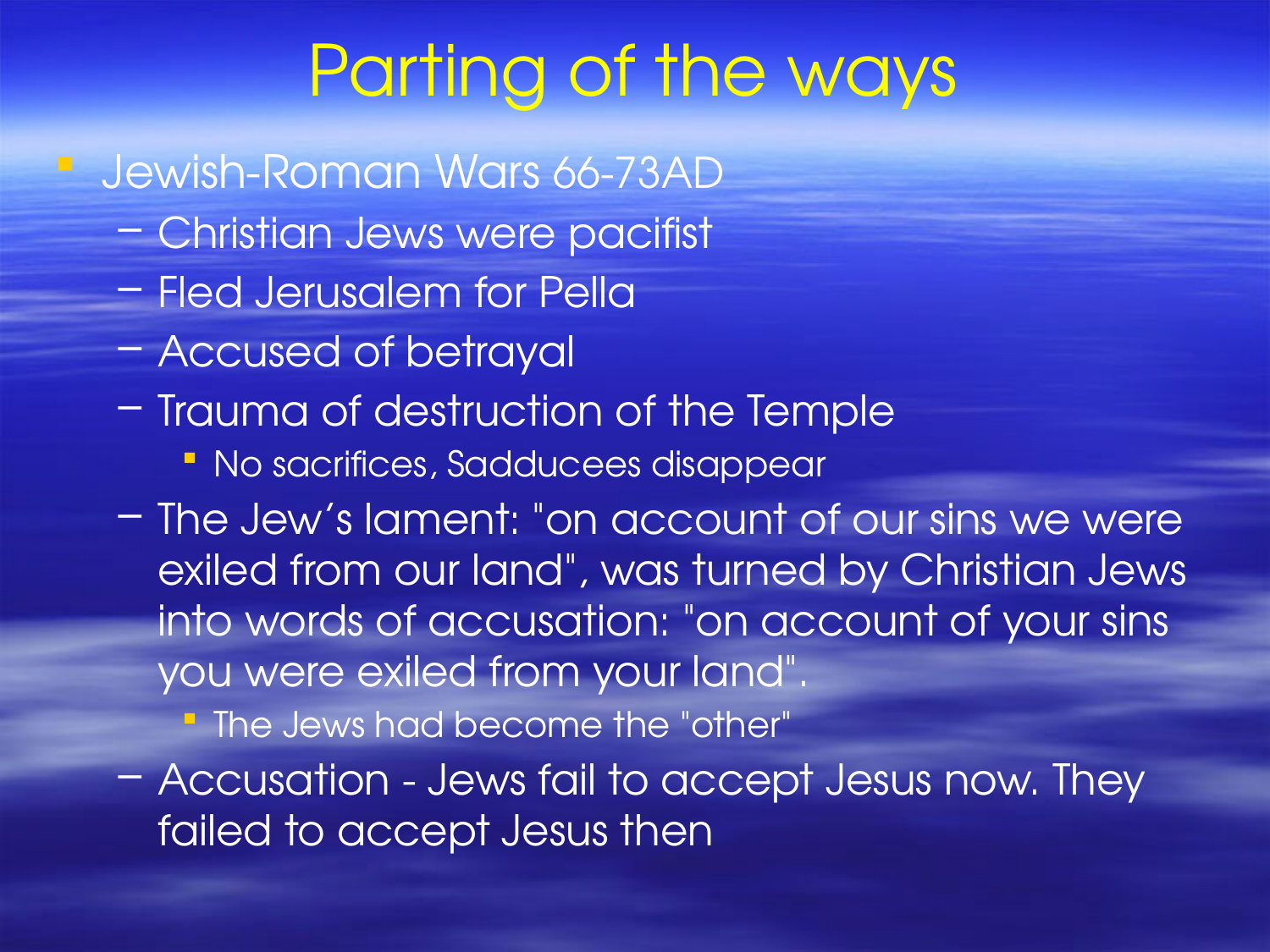

# Parting of the ways
Jewish-Roman Wars 66-73AD
Christian Jews were pacifist
Fled Jerusalem for Pella
Accused of betrayal
Trauma of destruction of the Temple
No sacrifices, Sadducees disappear
The Jew’s lament: "on account of our sins we were exiled from our land", was turned by Christian Jews into words of accusation: "on account of your sins you were exiled from your land".
The Jews had become the "other"
Accusation - Jews fail to accept Jesus now. They failed to accept Jesus then